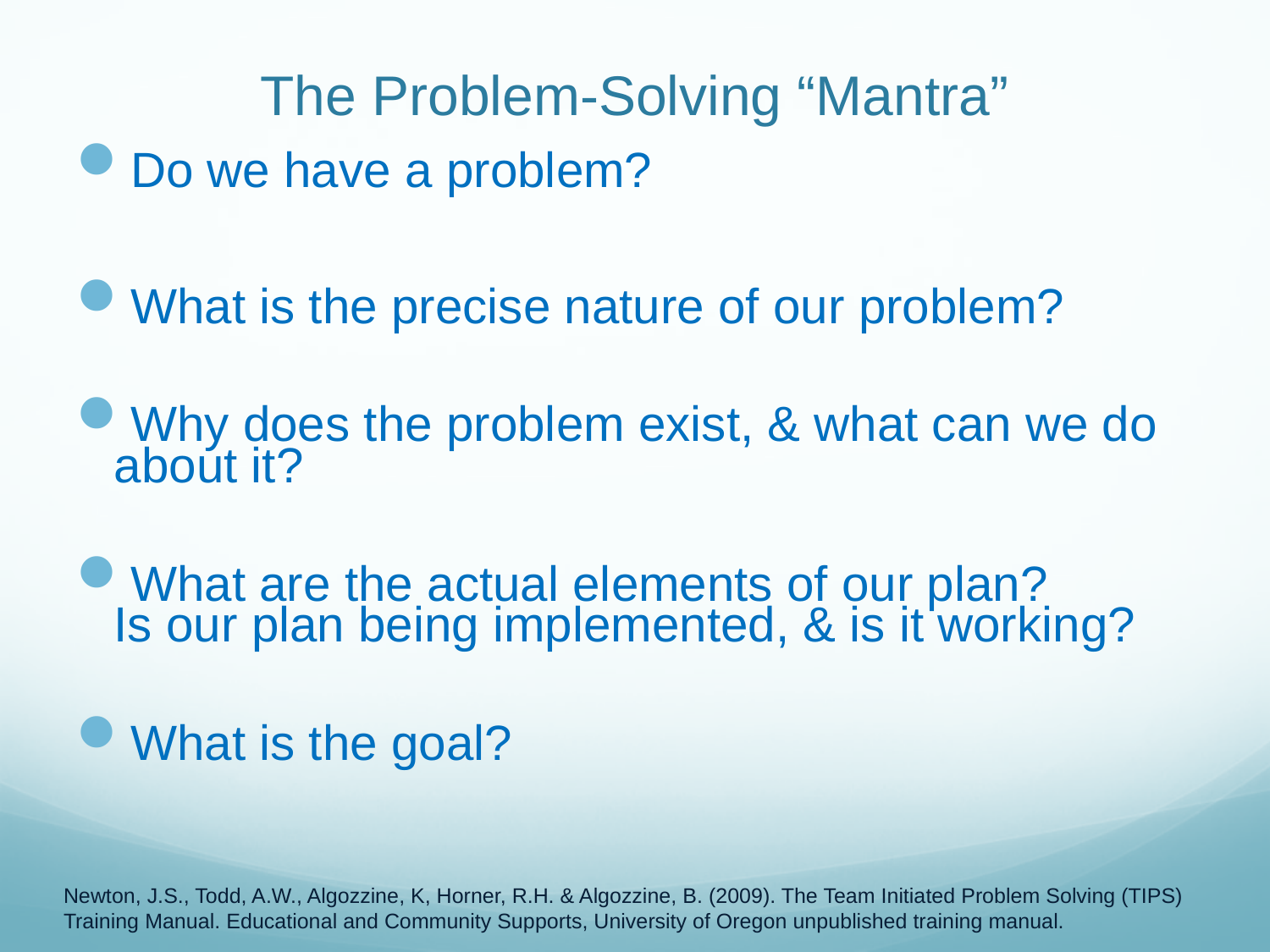

The Problem-Solving “Mantra”
Do we have a problem?
What is the precise nature of our problem?
Why does the problem exist, & what can we do about it?
What are the actual elements of our plan?
Is our plan being implemented, & is it working?
What is the goal?

Newton, J.S., Todd, A.W., Algozzine, K, Horner, R.H. & Algozzine, B. (2009). The Team Initiated Problem Solving (TIPS) Training Manual. Educational and Community Supports, University of Oregon unpublished training manual.